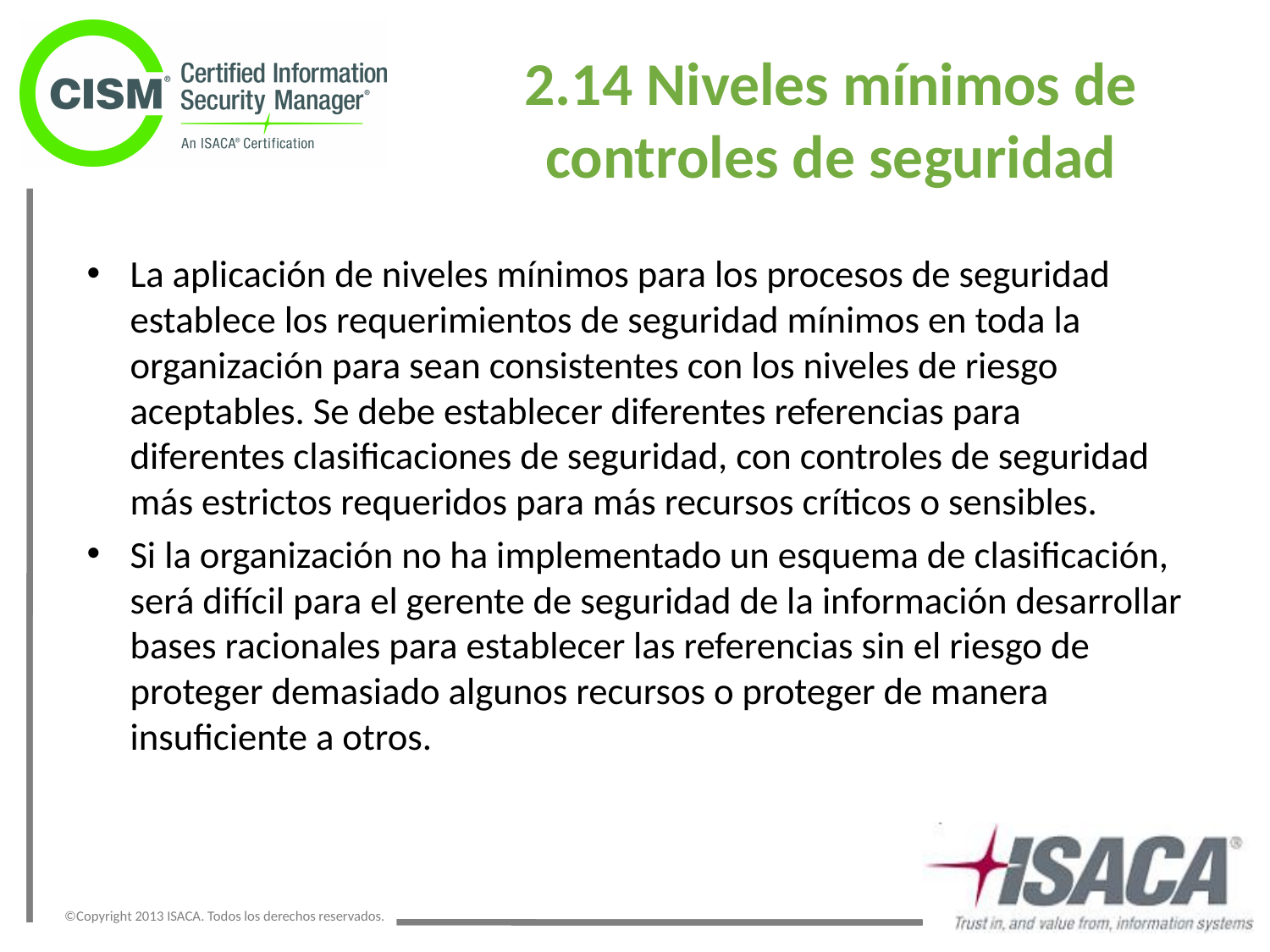

2.14 Niveles mínimos de controles de seguridad
La aplicación de niveles mínimos para los procesos de seguridad establece los requerimientos de seguridad mínimos en toda la organización para sean consistentes con los niveles de riesgo aceptables. Se debe establecer diferentes referencias para diferentes clasificaciones de seguridad, con controles de seguridad más estrictos requeridos para más recursos críticos o sensibles.
Si la organización no ha implementado un esquema de clasificación, será difícil para el gerente de seguridad de la información desarrollar bases racionales para establecer las referencias sin el riesgo de proteger demasiado algunos recursos o proteger de manera insuficiente a otros.